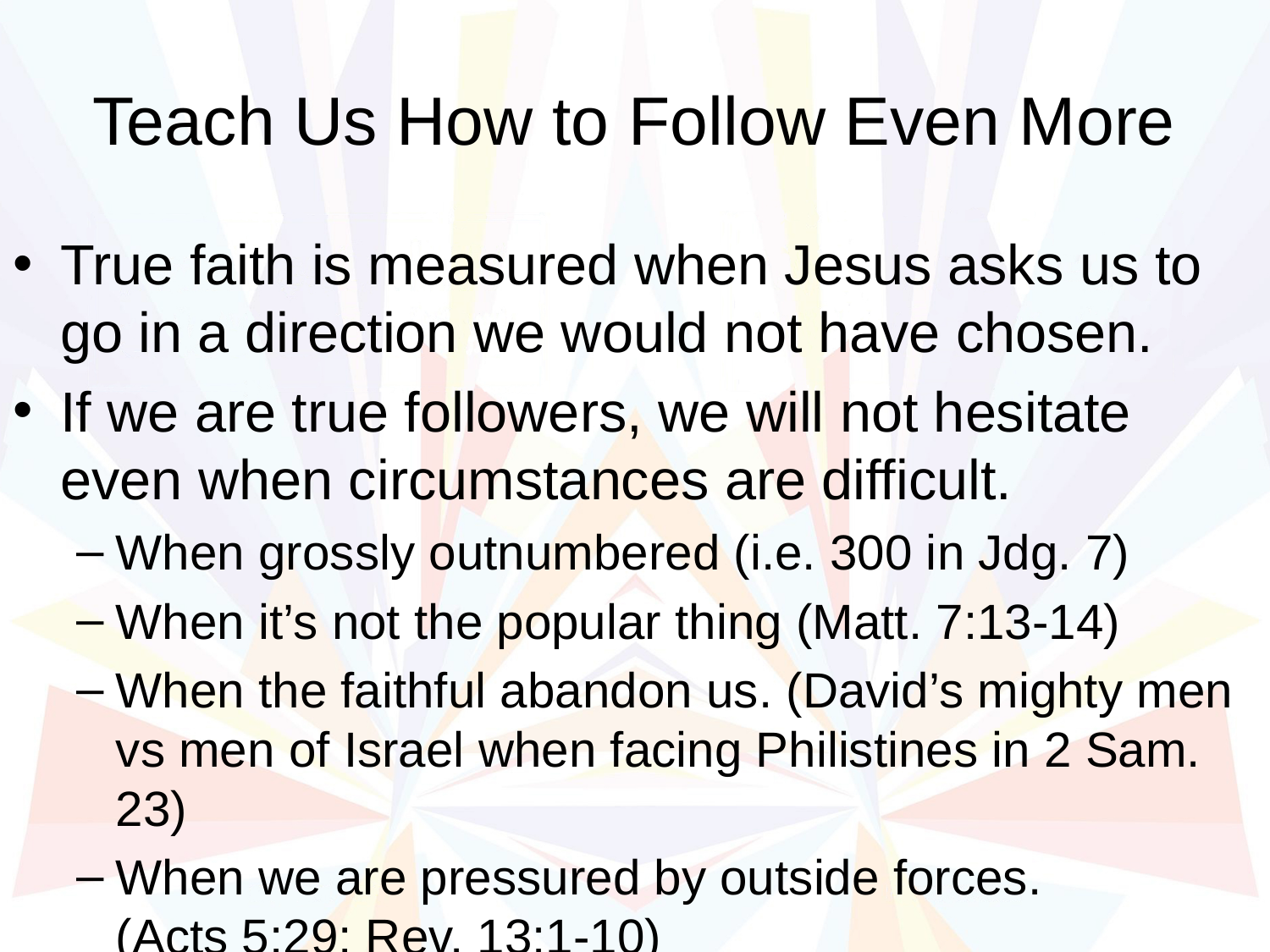

# Teach Us How to Follow Even More
True faith is measured when Jesus asks us to go in a direction we would not have chosen.
If we are true followers, we will not hesitate even when circumstances are difficult.
When grossly outnumbered (i.e. 300 in Jdg. 7)
When it’s not the popular thing (Matt. 7:13-14)
When the faithful abandon us. (David’s mighty men vs men of Israel when facing Philistines in 2 Sam. 23)
When we are pressured by outside forces.
(Acts 5:29; Rev. 13:1-10)